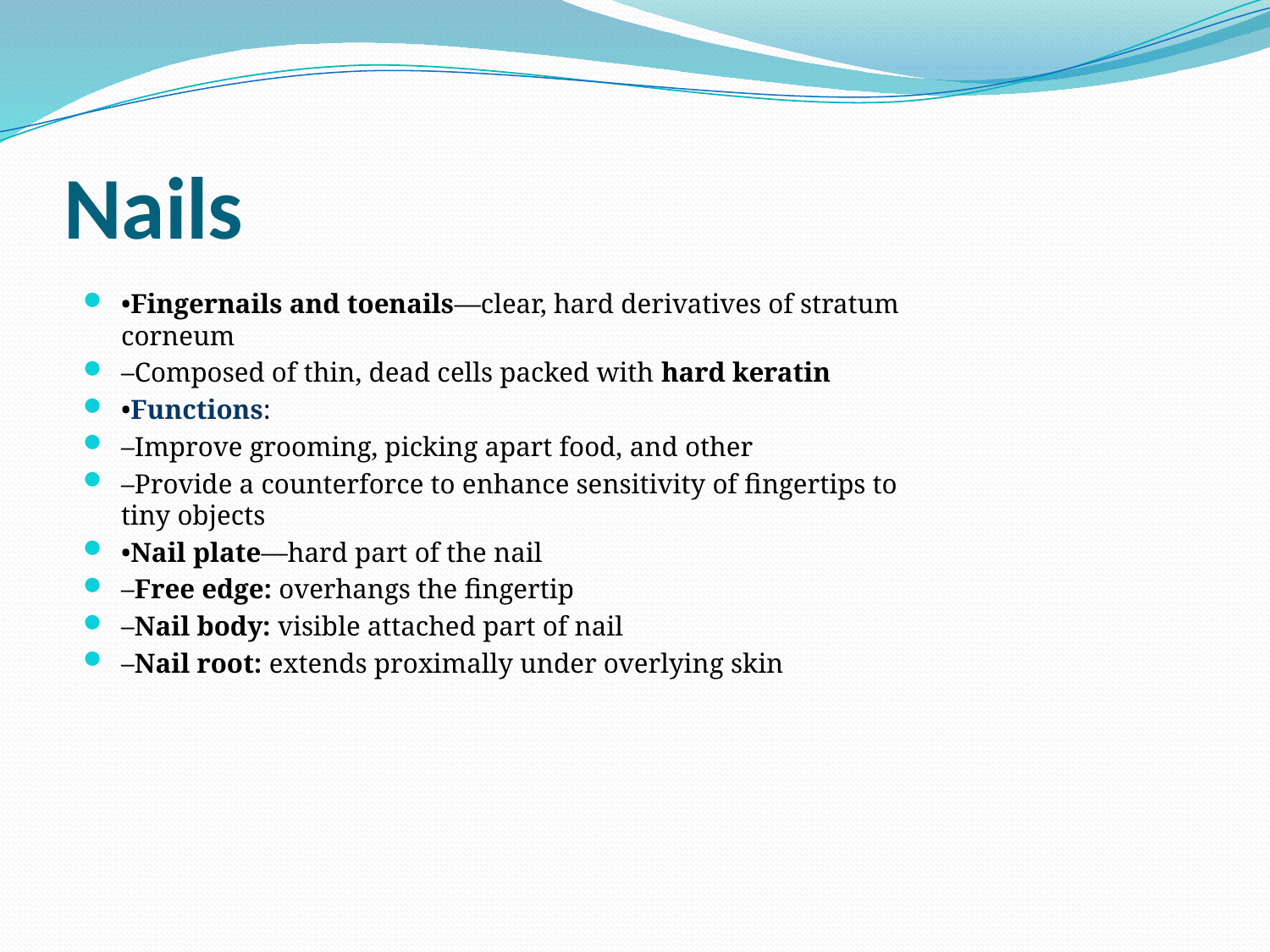

# Nails

•Fingernails and toenails—clear, hard derivatives of stratum corneum
–Composed of thin, dead cells packed with hard keratin
•Functions:
–Improve grooming, picking apart food, and other
–Provide a counterforce to enhance sensitivity of fingertips to tiny objects
•Nail plate—hard part of the nail
–Free edge: overhangs the fingertip
–Nail body: visible attached part of nail
–Nail root: extends proximally under overlying skin